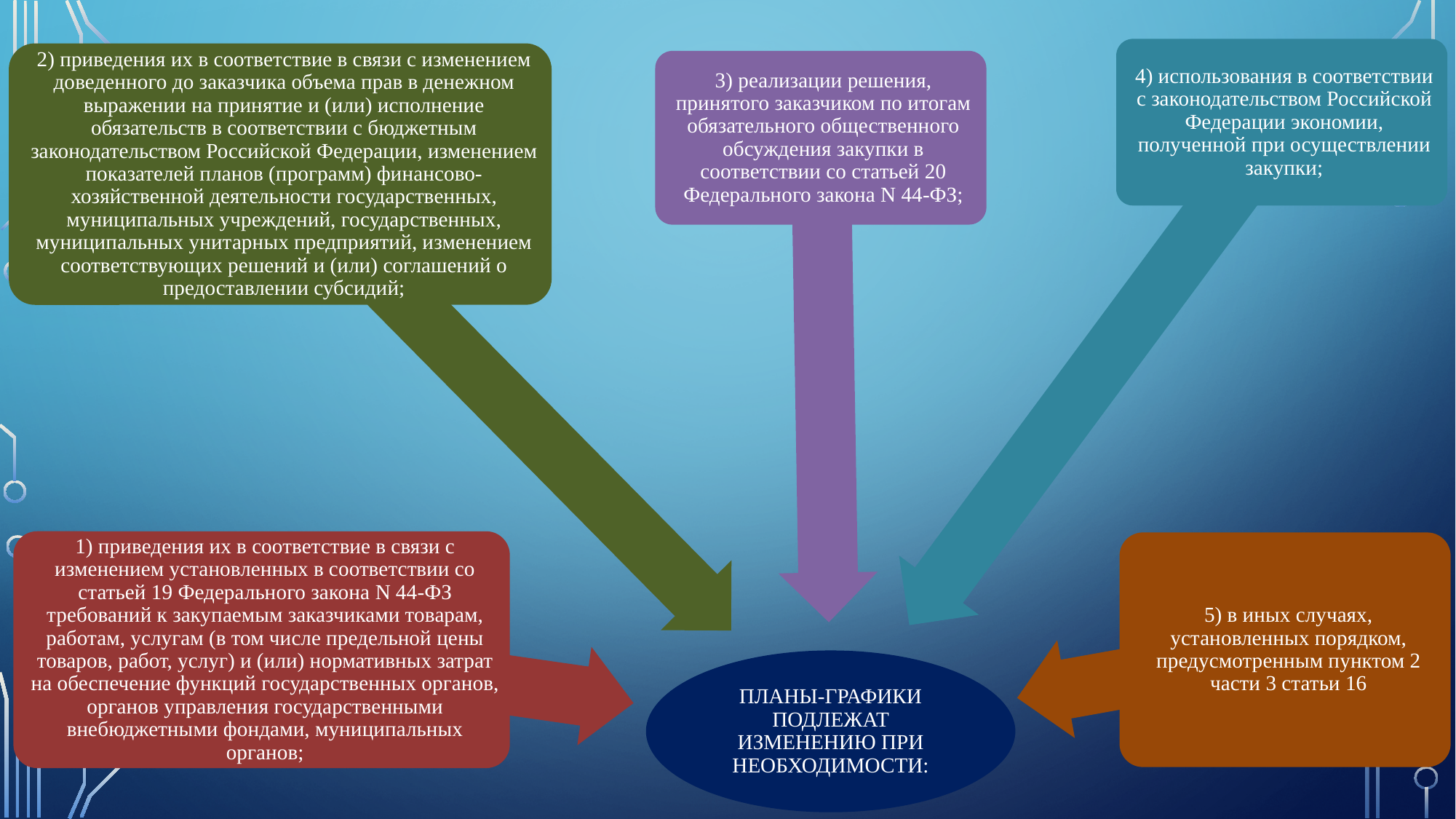

Планы-графики подлежат изменению при необходимости:
1) приведения их в соответствие в связи с изменением установленных в соответствии со статьей 19 Федерального закона N 44-ФЗ требований к закупаемым заказчиками товарам, работам, услугам (в том числе предельной цены товаров, работ, услуг) и (или) нормативных затрат на обеспечение функций государственных органов, органов управления государственными внебюджетными фондами, муниципальных органов;
2) приведения их в соответствие в связи с изменением доведенного до заказчика объема прав в денежном выражении на принятие и (или) исполнение обязательств в соответствии с бюджетным законодательством Российской Федерации, изменением показателей планов (программ) финансово-хозяйственной деятельности государственных, муниципальных учреждений, государственных, муниципальных унитарных предприятий, изменением соответствующих решений и (или) соглашений о предоставлении субсидий;
3) реализации решения, принятого заказчиком по итогам обязательного общественного обсуждения закупки в соответствии со статьей 20 Федерального закона N 44-ФЗ;
4) использования в соответствии с законодательством Российской Федерации экономии, полученной при осуществлении закупки;
5) в иных случаях, установленных порядком, предусмотренным пунктом 2 части 3 статьи 16